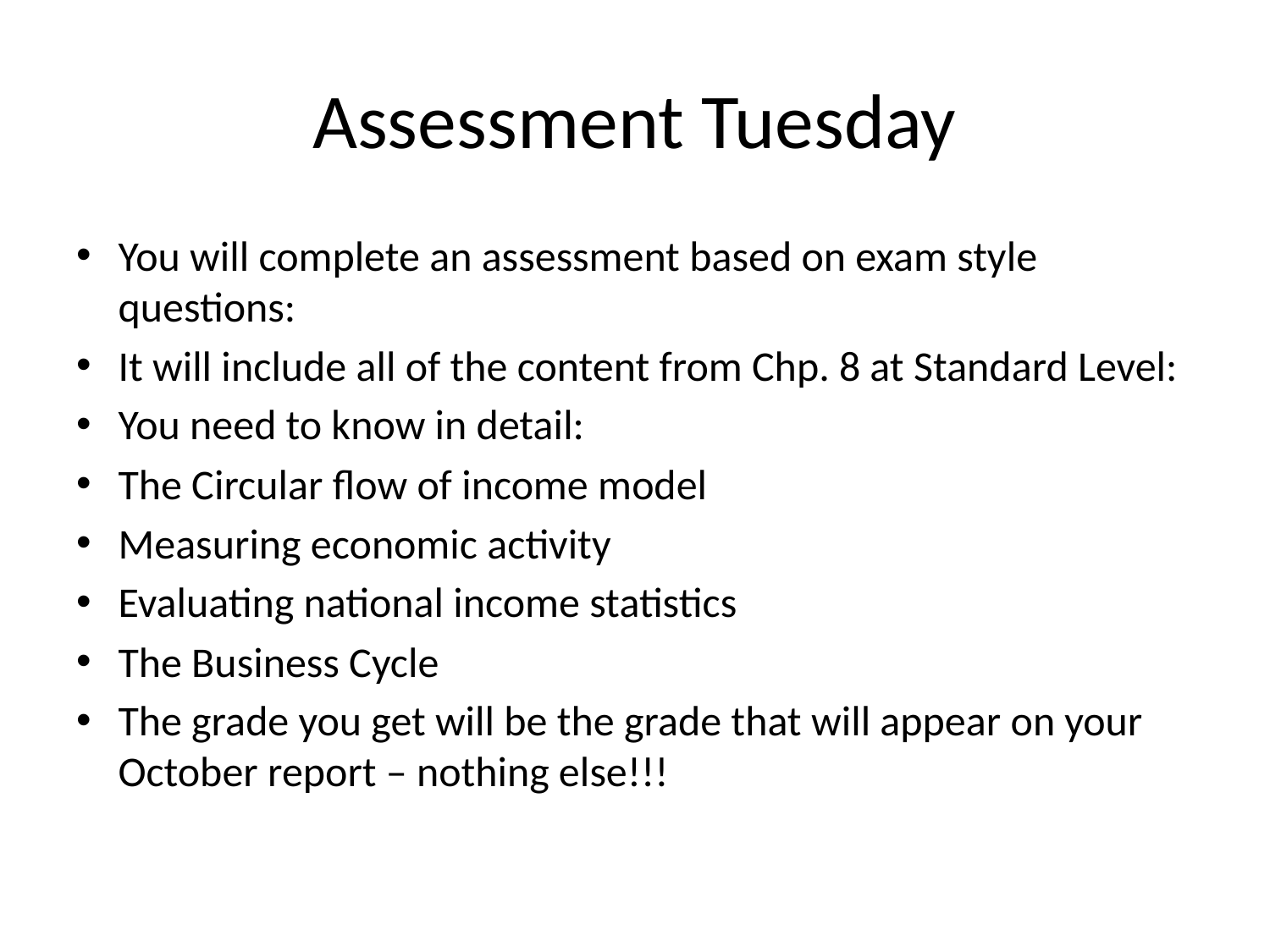

# Assessment Tuesday
You will complete an assessment based on exam style questions:
It will include all of the content from Chp. 8 at Standard Level:
You need to know in detail:
The Circular flow of income model
Measuring economic activity
Evaluating national income statistics
The Business Cycle
The grade you get will be the grade that will appear on your October report – nothing else!!!